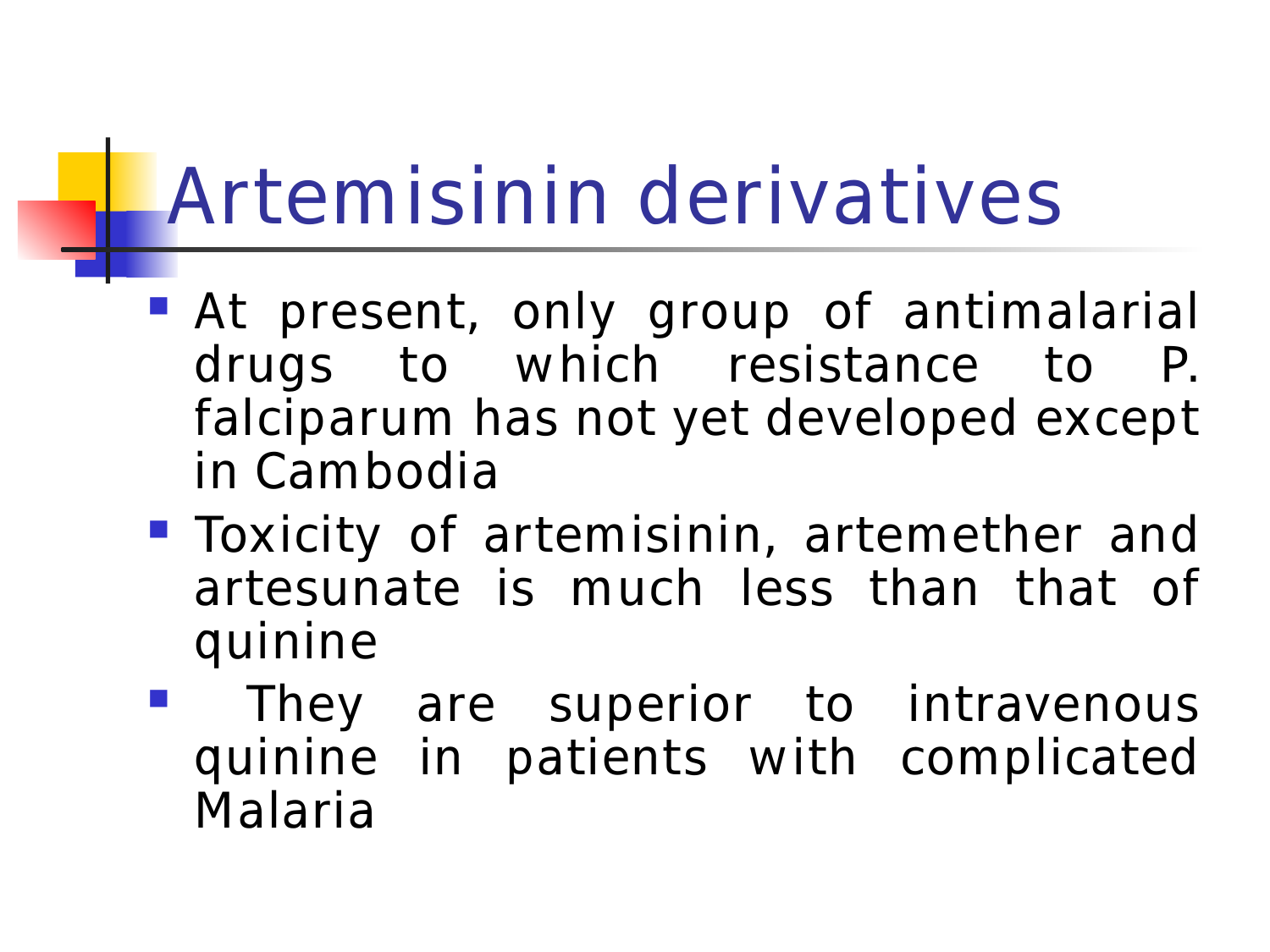

# Artemisinin derivatives
At present, only group of antimalarial drugs to which resistance to P. falciparum has not yet developed except in Cambodia
Toxicity of artemisinin, artemether and artesunate is much less than that of quinine
 They are superior to intravenous quinine in patients with complicated Malaria